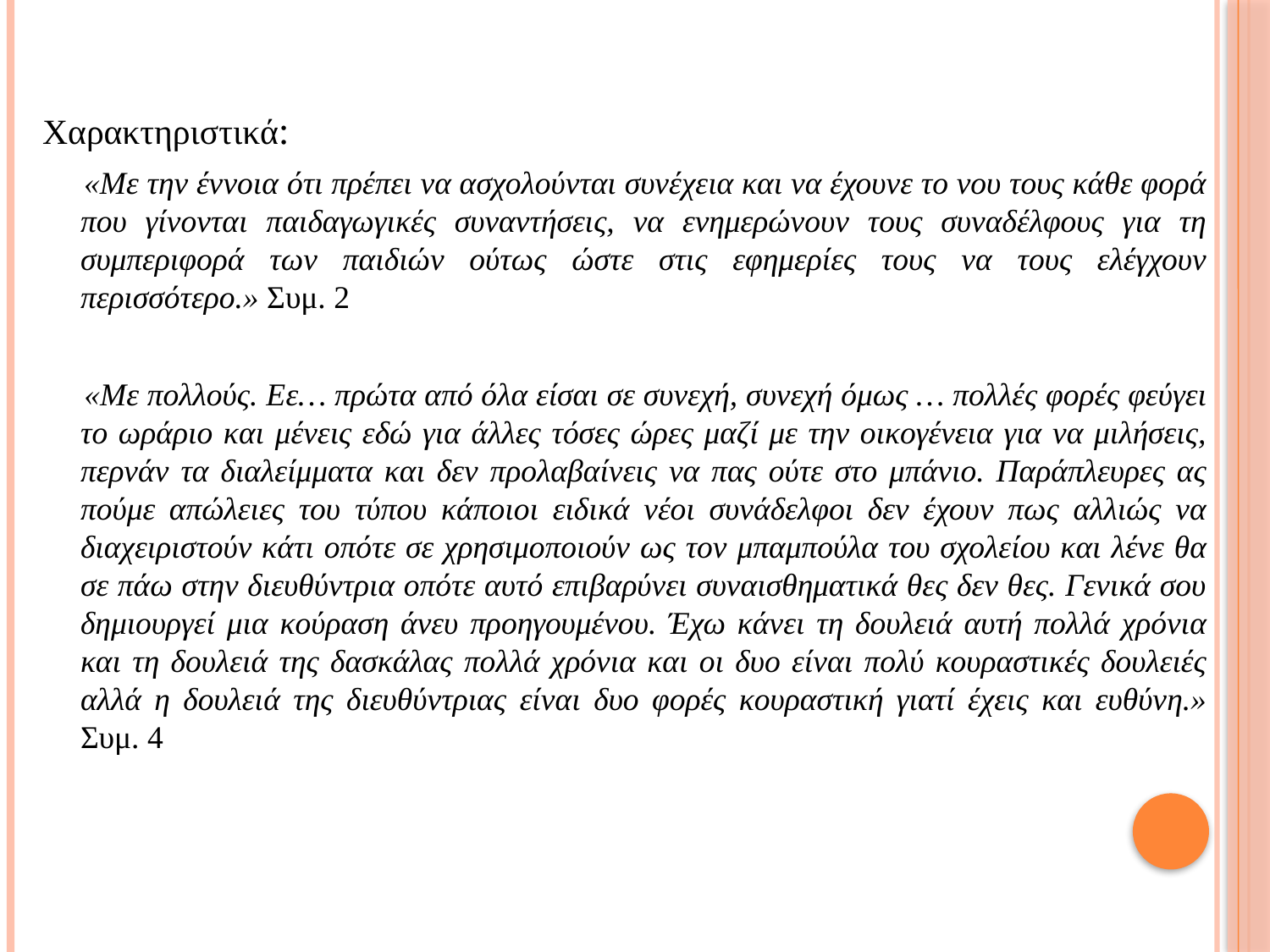

Χαρακτηριστικά:
     «Με την έννοια ότι πρέπει να ασχολούνται συνέχεια και να έχουνε το νου τους κάθε φορά που γίνονται παιδαγωγικές συναντήσεις, να ενημερώνουν τους συναδέλφους για τη συμπεριφορά των παιδιών ούτως ώστε στις εφημερίες τους να τους ελέγχουν περισσότερο.» Συμ. 2

     «Με πολλούς. Εε… πρώτα από όλα είσαι σε συνεχή, συνεχή όμως … πολλές φορές φεύγει το ωράριο και μένεις εδώ για άλλες τόσες ώρες μαζί με την οικογένεια για να μιλήσεις, περνάν τα διαλείμματα και δεν προλαβαίνεις να πας ούτε στο μπάνιο. Παράπλευρες ας πούμε απώλειες του τύπου κάποιοι ειδικά νέοι συνάδελφοι δεν έχουν πως αλλιώς να διαχειριστούν κάτι οπότε σε χρησιμοποιούν ως τον μπαμπούλα του σχολείου και λένε θα σε πάω στην διευθύντρια οπότε αυτό επιβαρύνει συναισθηματικά θες δεν θες. Γενικά σου δημιουργεί μια κούραση άνευ προηγουμένου. Έχω κάνει τη δουλειά αυτή πολλά χρόνια και τη δουλειά της δασκάλας πολλά χρόνια και οι δυο είναι πολύ κουραστικές δουλειές αλλά η δουλειά της διευθύντριας είναι δυο φορές κουραστική γιατί έχεις και ευθύνη.» Συμ. 4